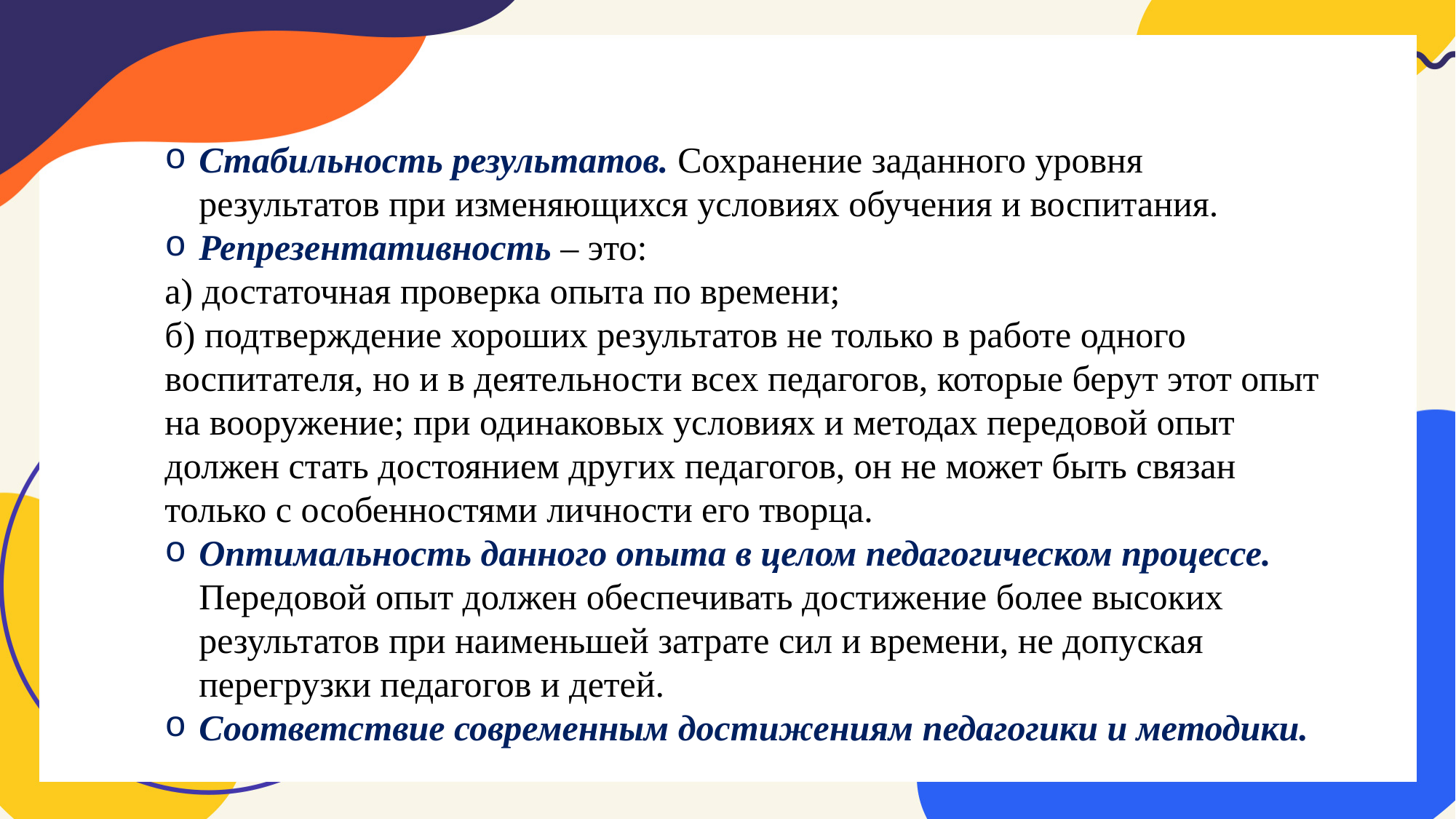

Стабильность результатов. Сохранение заданного уровня результатов при изменяющихся условиях обучения и воспитания.
Репрезентативность – это:
а) достаточная проверка опыта по времени;
б) подтверждение хороших результатов не только в работе одного воспитателя, но и в деятельности всех педагогов, которые берут этот опыт на вооружение; при одинаковых условиях и методах передовой опыт должен стать достоянием других педагогов, он не может быть связан только с особенностями личности его творца.
Оптимальность данного опыта в целом педагогическом процессе. Передовой опыт должен обеспечивать достижение более высоких результатов при наименьшей затрате сил и времени, не допуская перегрузки педагогов и детей.
Соответствие современным достижениям педагогики и методики.